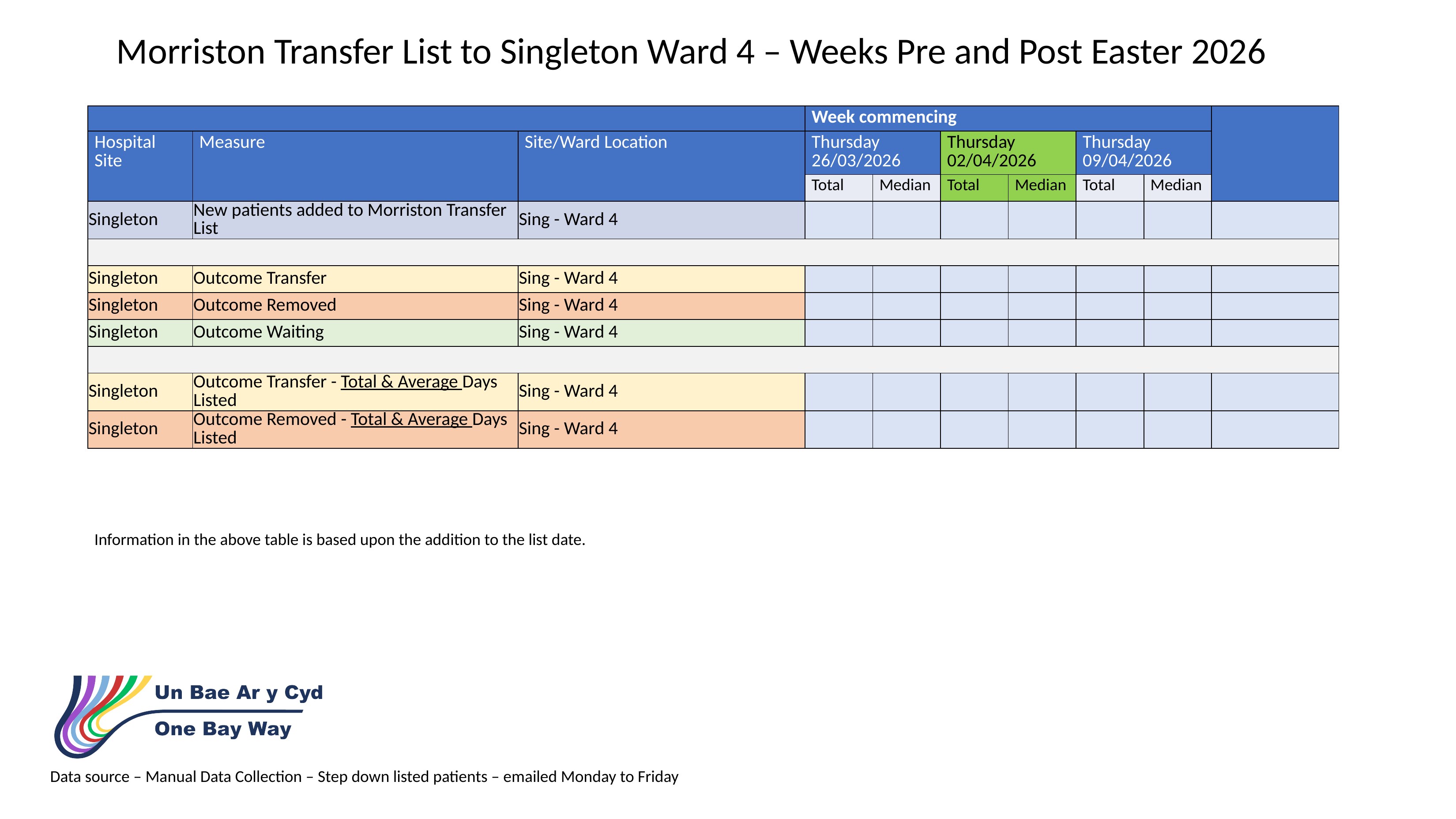

Morriston Transfer List to Singleton Ward 4 – Weeks Pre and Post Easter 2026

|  |  |  | Week commencing |  |  |  |  |  |  |
| --- | --- | --- | --- | --- | --- | --- | --- | --- | --- |
| Hospital Site | Measure | Site/Ward Location | Thursday 26/03/2026 |  | Thursday 02/04/2026 |  | Thursday 09/04/2026 |  |  |
|  |  |  | Total | Median | Total | Median | Total | Median |  |
| Singleton | New patients added to Morriston Transfer List | Sing - Ward 4 |  |  |  |  |  |  |  |
|  |  |  |  |  |  |  |  |  |  |
| Singleton | Outcome Transfer | Sing - Ward 4 |  |  |  |  |  |  |  |
| Singleton | Outcome Removed | Sing - Ward 4 |  |  |  |  |  |  |  |
| Singleton | Outcome Waiting | Sing - Ward 4 |  |  |  |  |  |  |  |
|  |  |  |  |  |  |  |  |  |  |
| Singleton | Outcome Transfer - Total & Average Days Listed | Sing - Ward 4 |  |  |  |  |  |  |  |
| Singleton | Outcome Removed - Total & Average Days Listed | Sing - Ward 4 |  |  |  |  |  |  |  |
Information in the above table is based upon the addition to the list date.

Data source – Manual Data Collection – Step down listed patients – emailed Monday to Friday